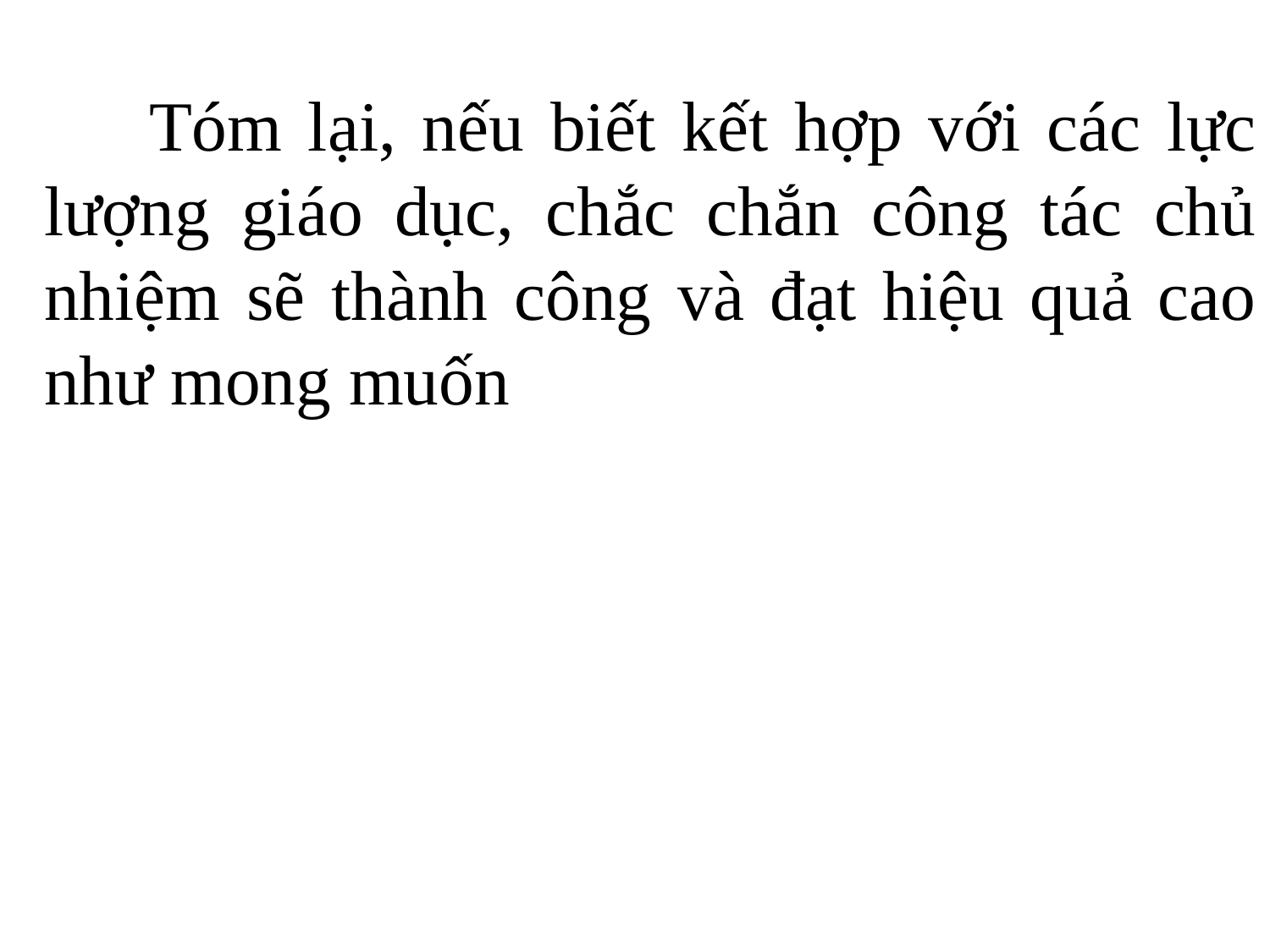

Tóm lại, nếu biết kết hợp với các lực lượng giáo dục, chắc chắn công tác chủ nhiệm sẽ thành công và đạt hiệu quả cao như mong muốn